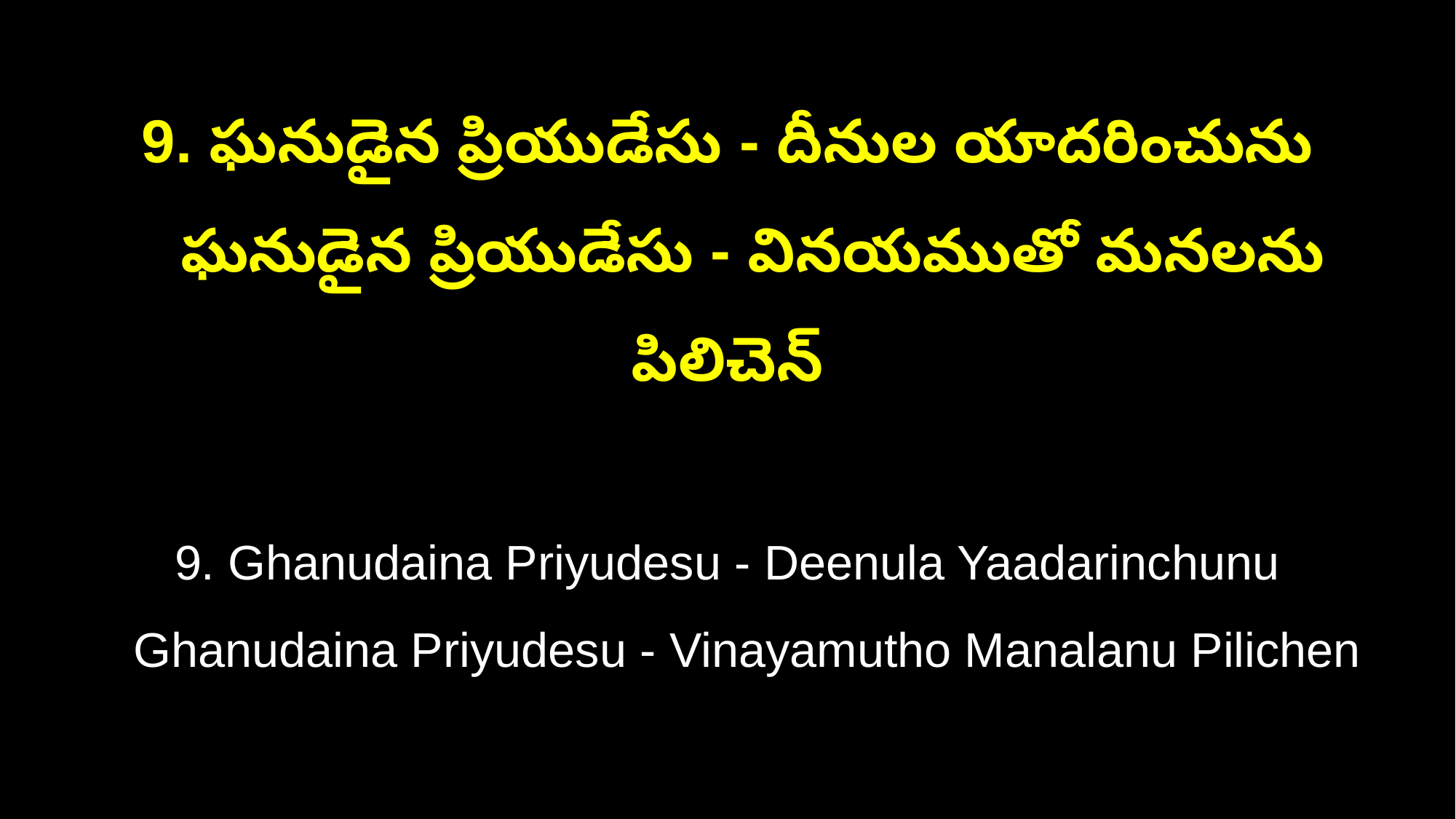

9. ఘనుడైన ప్రియుడేసు - దీనుల యాదరించును
   ఘనుడైన ప్రియుడేసు - వినయముతో మనలను పిలిచెన్
9. Ghanudaina Priyudesu - Deenula Yaadarinchunu
   Ghanudaina Priyudesu - Vinayamutho Manalanu Pilichen